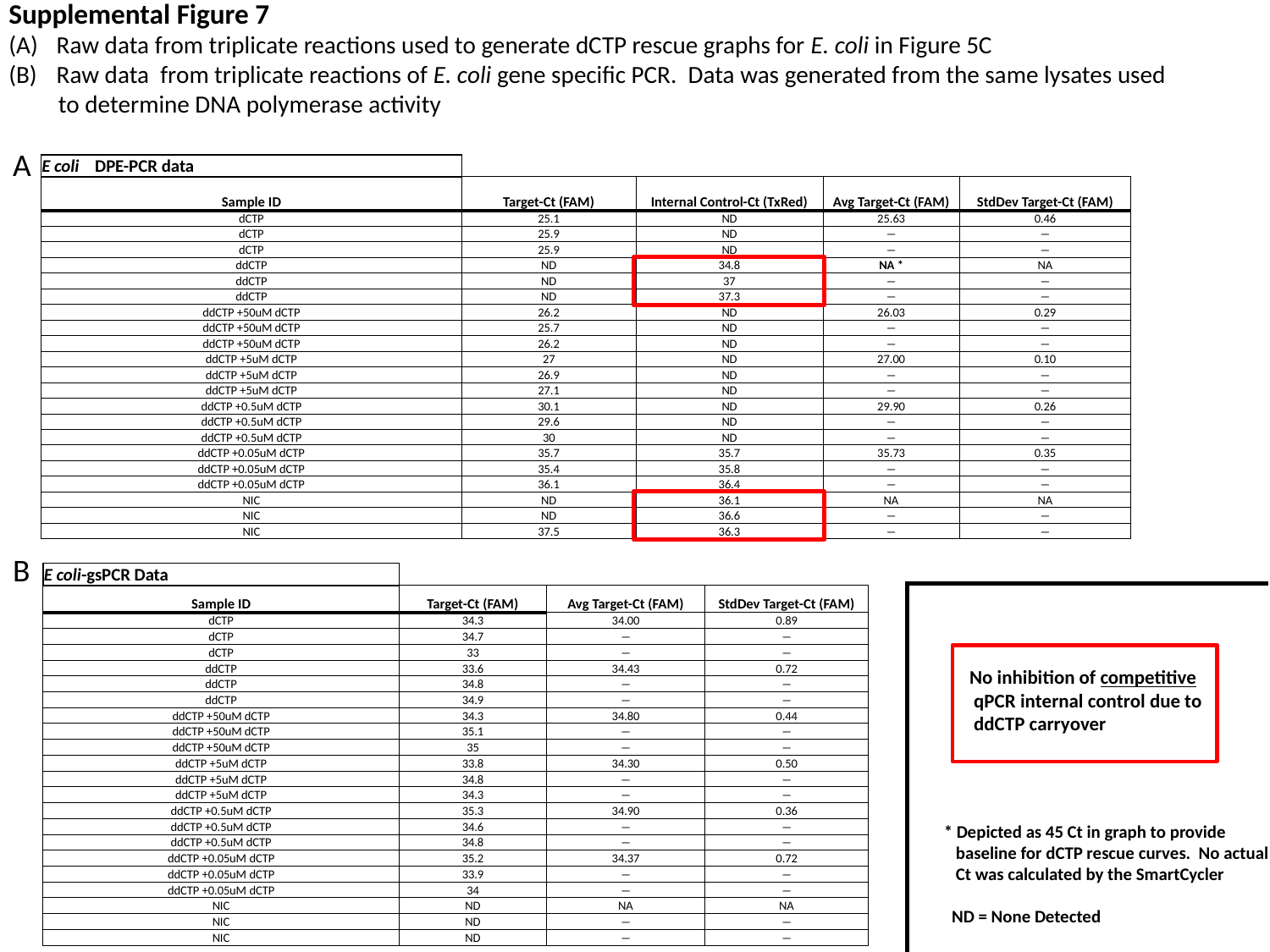

Supplemental Figure 7
Raw data from triplicate reactions used to generate dCTP rescue graphs for E. coli in Figure 5C
Raw data  from triplicate reactions of E. coli gene specific PCR.  Data was generated from the same lysates used
         to determine DNA polymerase activity
A
| E coli DPE-PCR data |  |  |  |  |
| --- | --- | --- | --- | --- |
| Sample ID | Target-Ct (FAM) | Internal Control-Ct (TxRed) | Avg Target-Ct (FAM) | StdDev Target-Ct (FAM) |
| dCTP | 25.1 | ND | 25.63 | 0.46 |
| dCTP | 25.9 | ND | ― | ― |
| dCTP | 25.9 | ND | ― | ― |
| ddCTP | ND | 34.8 | NA \* | NA |
| ddCTP | ND | 37 | ― | ― |
| ddCTP | ND | 37.3 | ― | ― |
| ddCTP +50uM dCTP | 26.2 | ND | 26.03 | 0.29 |
| ddCTP +50uM dCTP | 25.7 | ND | ― | ― |
| ddCTP +50uM dCTP | 26.2 | ND | ― | ― |
| ddCTP +5uM dCTP | 27 | ND | 27.00 | 0.10 |
| ddCTP +5uM dCTP | 26.9 | ND | ― | ― |
| ddCTP +5uM dCTP | 27.1 | ND | ― | ― |
| ddCTP +0.5uM dCTP | 30.1 | ND | 29.90 | 0.26 |
| ddCTP +0.5uM dCTP | 29.6 | ND | ― | ― |
| ddCTP +0.5uM dCTP | 30 | ND | ― | ― |
| ddCTP +0.05uM dCTP | 35.7 | 35.7 | 35.73 | 0.35 |
| ddCTP +0.05uM dCTP | 35.4 | 35.8 | ― | ― |
| ddCTP +0.05uM dCTP | 36.1 | 36.4 | ― | ― |
| NIC | ND | 36.1 | NA | NA |
| NIC | ND | 36.6 | ― | ― |
| NIC | 37.5 | 36.3 | ― | ― |

B
| E coli-gsPCR Data |  |  |  |
| --- | --- | --- | --- |
| Sample ID | Target-Ct (FAM) | Avg Target-Ct (FAM) | StdDev Target-Ct (FAM) |
| dCTP | 34.3 | 34.00 | 0.89 |
| dCTP | 34.7 | ― | ― |
| dCTP | 33 | ― | ― |
| ddCTP | 33.6 | 34.43 | 0.72 |
| ddCTP | 34.8 | ― | ― |
| ddCTP | 34.9 | ― | ― |
| ddCTP +50uM dCTP | 34.3 | 34.80 | 0.44 |
| ddCTP +50uM dCTP | 35.1 | ― | ― |
| ddCTP +50uM dCTP | 35 | ― | ― |
| ddCTP +5uM dCTP | 33.8 | 34.30 | 0.50 |
| ddCTP +5uM dCTP | 34.8 | ― | ― |
| ddCTP +5uM dCTP | 34.3 | ― | ― |
| ddCTP +0.5uM dCTP | 35.3 | 34.90 | 0.36 |
| ddCTP +0.5uM dCTP | 34.6 | ― | ― |
| ddCTP +0.5uM dCTP | 34.8 | ― | ― |
| ddCTP +0.05uM dCTP | 35.2 | 34.37 | 0.72 |
| ddCTP +0.05uM dCTP | 33.9 | ― | ― |
| ddCTP +0.05uM dCTP | 34 | ― | ― |
| NIC | ND | NA | NA |
| NIC | ND | ― | ― |
| NIC | ND | ― | ― |

No inhibition of competitive
 qPCR internal control due to
 ddCTP carryover
* Depicted as 45 Ct in graph to provide
   baseline for dCTP rescue curves.  No actual
   Ct was calculated by the SmartCycler

  ND = None Detected